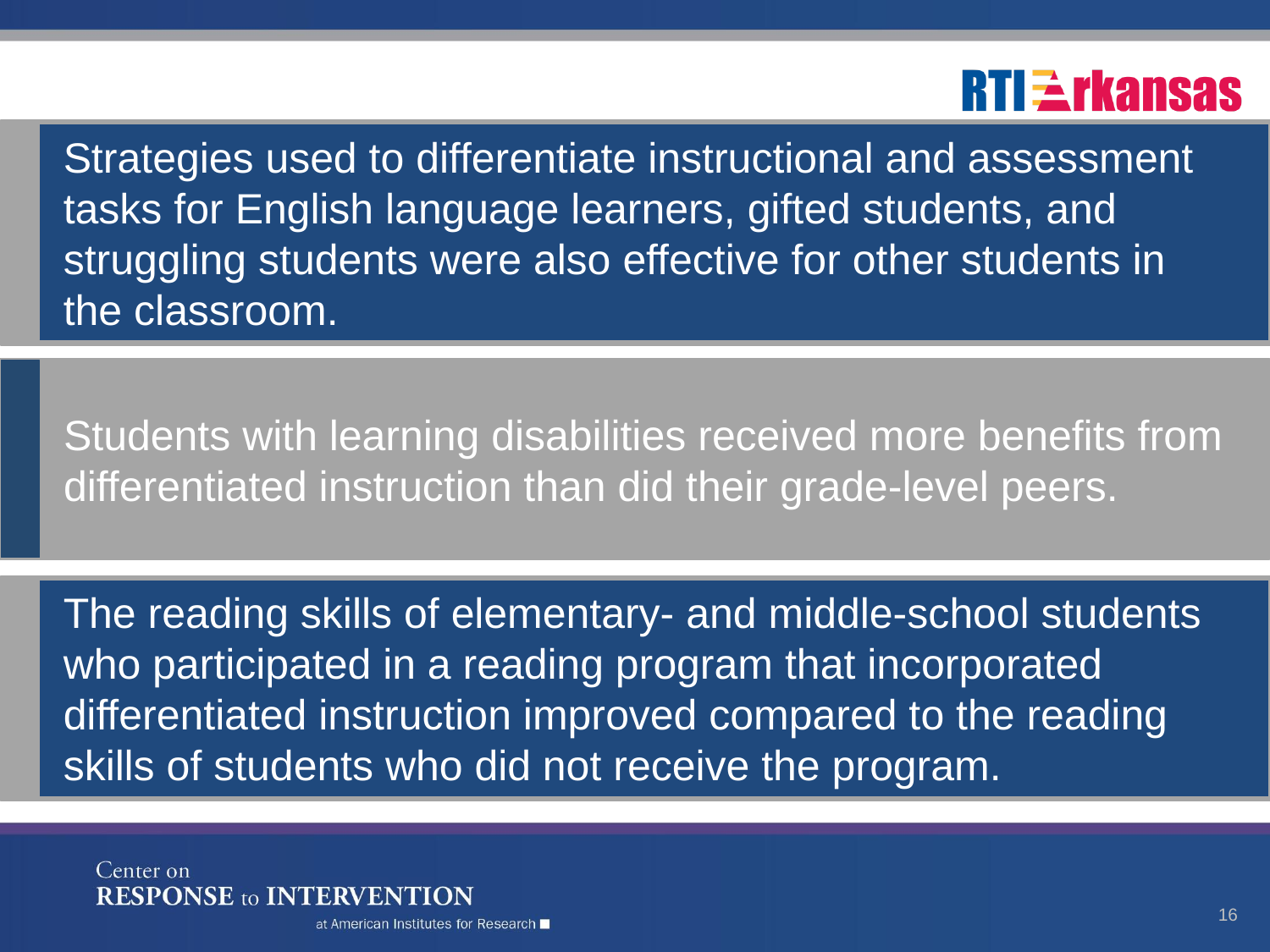

Strategies used to differentiate instructional and assessment tasks for English language learners, gifted students, and struggling students were also effective for other students in the classroom.

Students with learning disabilities received more benefits from differentiated instruction than did their grade-level peers.

The reading skills of elementary- and middle-school students who participated in a reading program that incorporated differentiated instruction improved compared to the reading skills of students who did not receive the program.

16